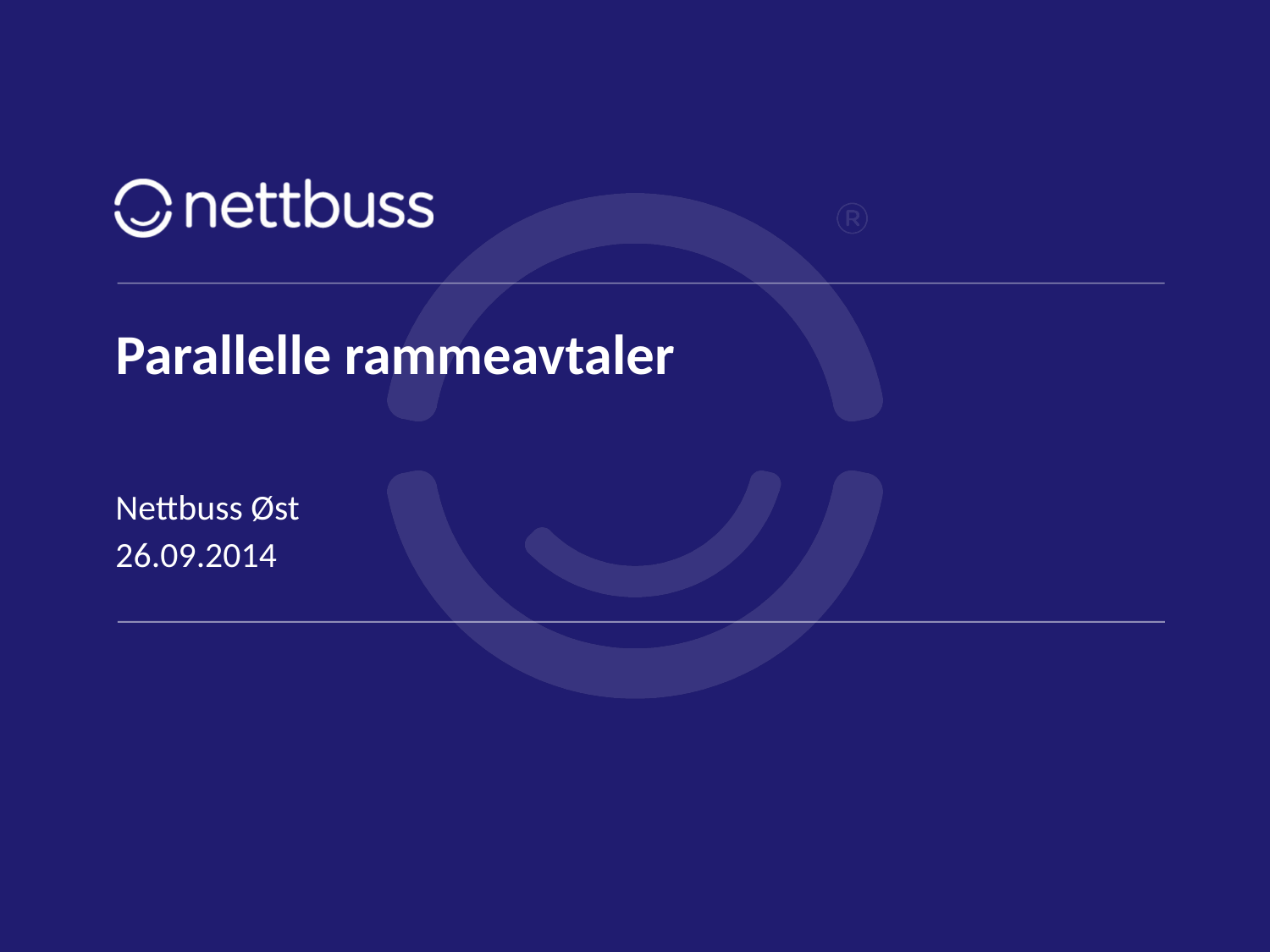

side 1
# Parallelle rammeavtaler
Nettbuss Øst
26.09.2014